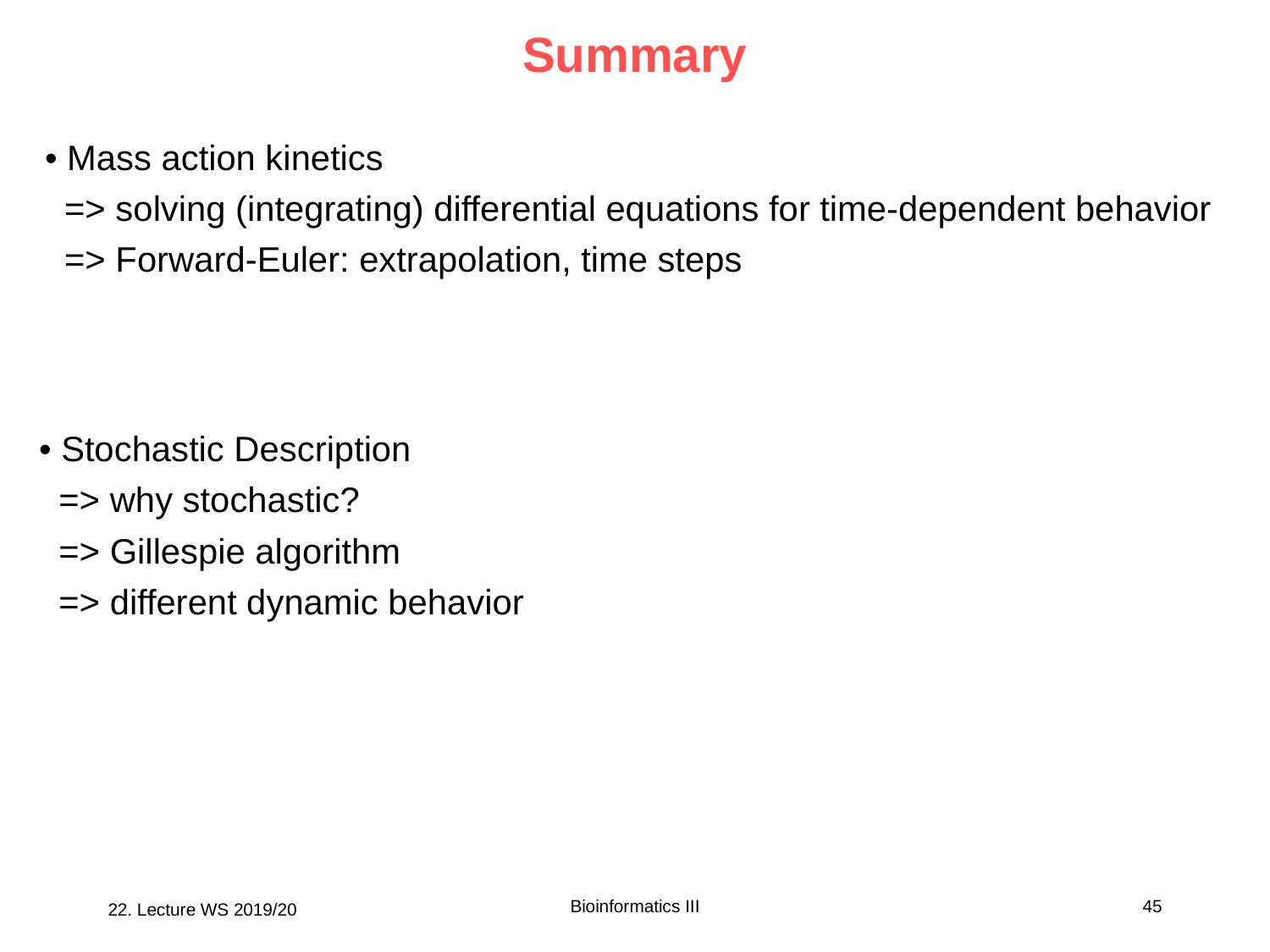

# Summary
• Mass action kinetics
  => solving (integrating) differential equations for time-dependent behavior
  => Forward-Euler: extrapolation, time steps

• Stochastic Description
  => why stochastic?
  => Gillespie algorithm
  => different dynamic behavior

Bioinformatics III

45
22. Lecture WS 2019/20